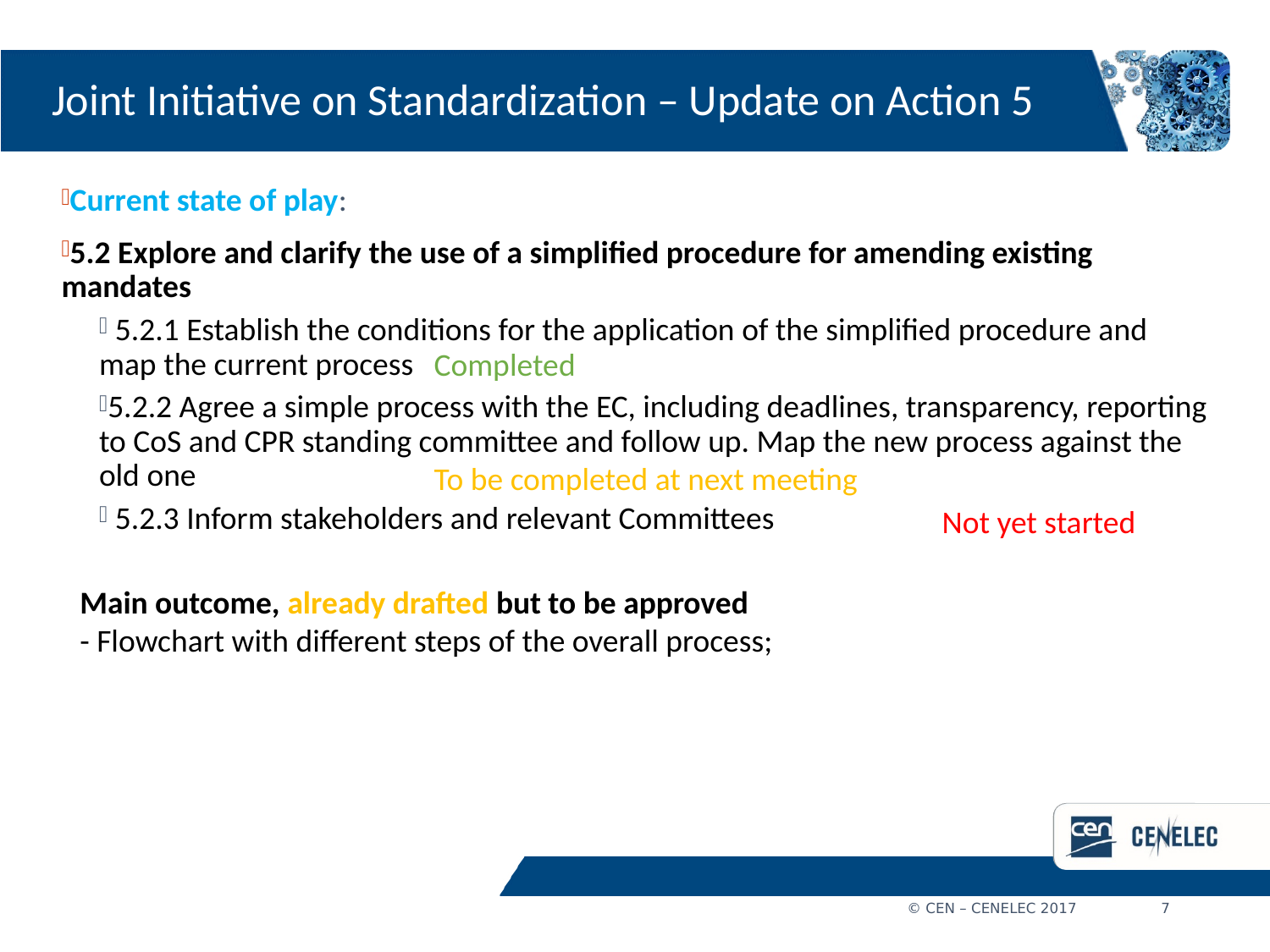

# Joint Initiative on Standardization – Update on Action 5
Current state of play:
5.2 Explore and clarify the use of a simplified procedure for amending existing mandates
 5.2.1 Establish the conditions for the application of the simplified procedure and map the current process
5.2.2 Agree a simple process with the EC, including deadlines, transparency, reporting to CoS and CPR standing committee and follow up. Map the new process against the old one
 5.2.3 Inform stakeholders and relevant Committees

Completed

To be completed at next meeting
				Not yet started

Main outcome, already drafted but to be approved
- Flowchart with different steps of the overall process;

© CEN – CENELEC 2017	7